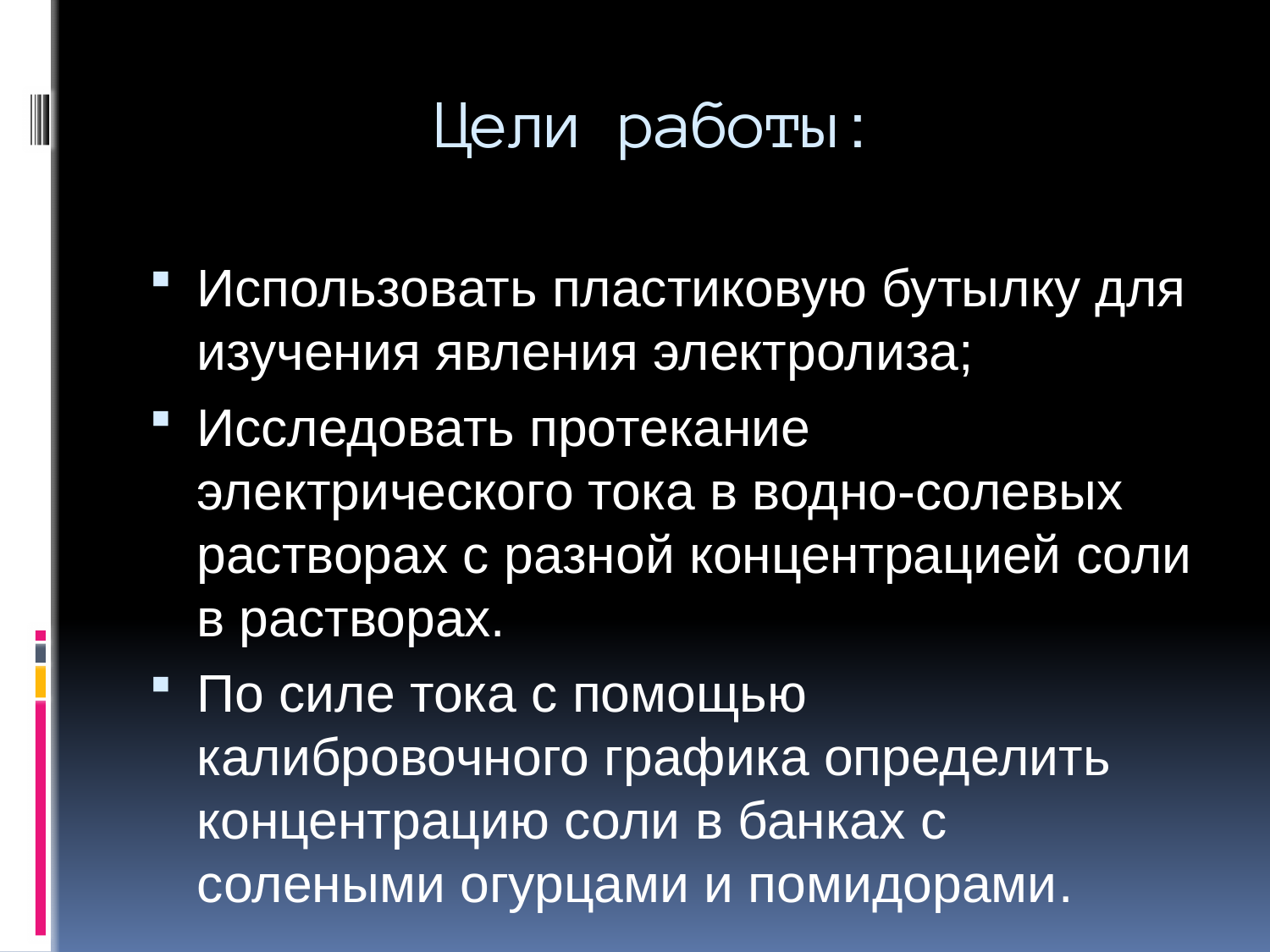

# Цели работы:
Использовать пластиковую бутылку для изучения явления электролиза;
Исследовать протекание электрического тока в водно-солевых растворах с разной концентрацией соли в растворах.
По силе тока с помощью калибровочного графика определить концентрацию соли в банках с солеными огурцами и помидорами.